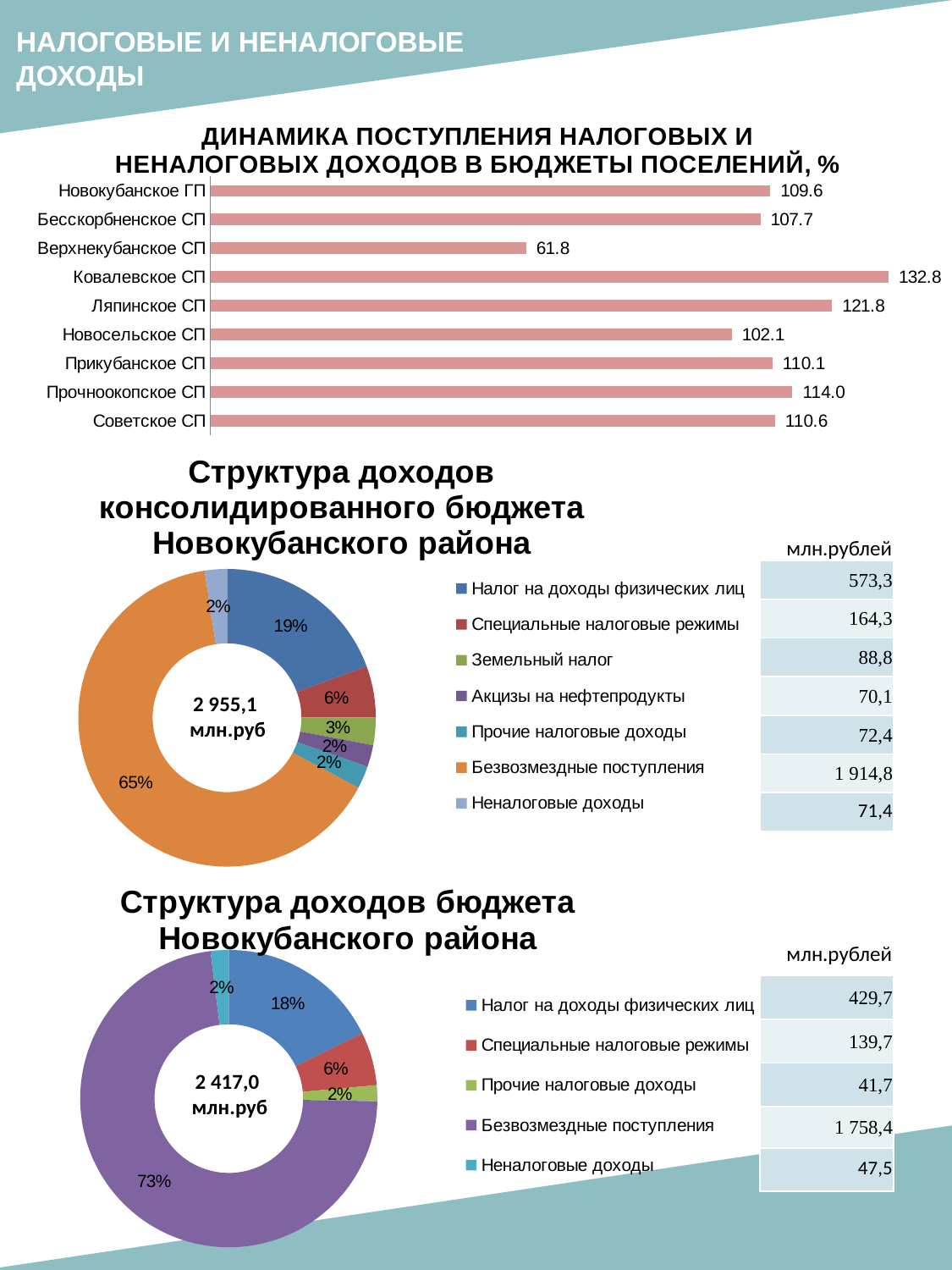

НАЛОГОВЫЕ И НЕНАЛОГОВЫЕ ДОХОДЫ

### Chart: ДИНАМИКА ПОСТУПЛЕНИЯ НАЛОГОВЫХ И НЕНАЛОГОВЫХ ДОХОДОВ В БЮДЖЕТЫ ПОСЕЛЕНИЙ, %

| Category |  |
|---|---|
| Новокубанское ГП | 109.6440122959088 |
| Бесскорбненское СП | 107.71879058859433 |
| Верхнекубанское СП | 61.84364776590012 |
| Ковалевское СП | 132.805761478184 |
| Ляпинское СП | 121.75057357314785 |
| Новосельское СП | 102.11898918327363 |
| Прикубанское СП | 110.08978271417426 |
| Прочноокопское СП | 113.98129431097517 |
| Советское СП | 110.55939663517371 |

### Chart: Структура доходов консолидированного бюджета Новокубанского района

| Category |  |
|---|---|
| Налог на доходы физических лиц | 573.3143077199999 |
| Специальные налоговые режимы | 164.27230752999998 |
| Земельный налог | 88.82631506 |
| Акцизы на нефтепродукты | 70.07438425000001 |
| Прочие налоговые доходы | 72.43645133000001 |
| Безвозмездные поступления | 1914.81828018 |
| Неналоговые доходы | 71.35690622 |
млн.рублей
| 573,3 |
| --- |
| 164,3 |
| 88,8 |
| 70,1 |
| 72,4 |
| 1 914,8 |
| 71,4 |
2 955,1
 млн.руб

### Chart: Структура доходов бюджета Новокубанского района

| Category |  |
|---|---|
| Налог на доходы физических лиц | 429.6977 |
| Специальные налоговые режимы | 139.6746 |
| Прочие налоговые доходы | 41.737 |
| Безвозмездные поступления | 1758.3870943900001 |
| Неналоговые доходы | 47.4871 |
млн.рублей
| 429,7 |
| --- |
| 139,7 |
| 41,7 |
| 1 758,4 |
| 47,5 |
2 417,0
 млн.руб